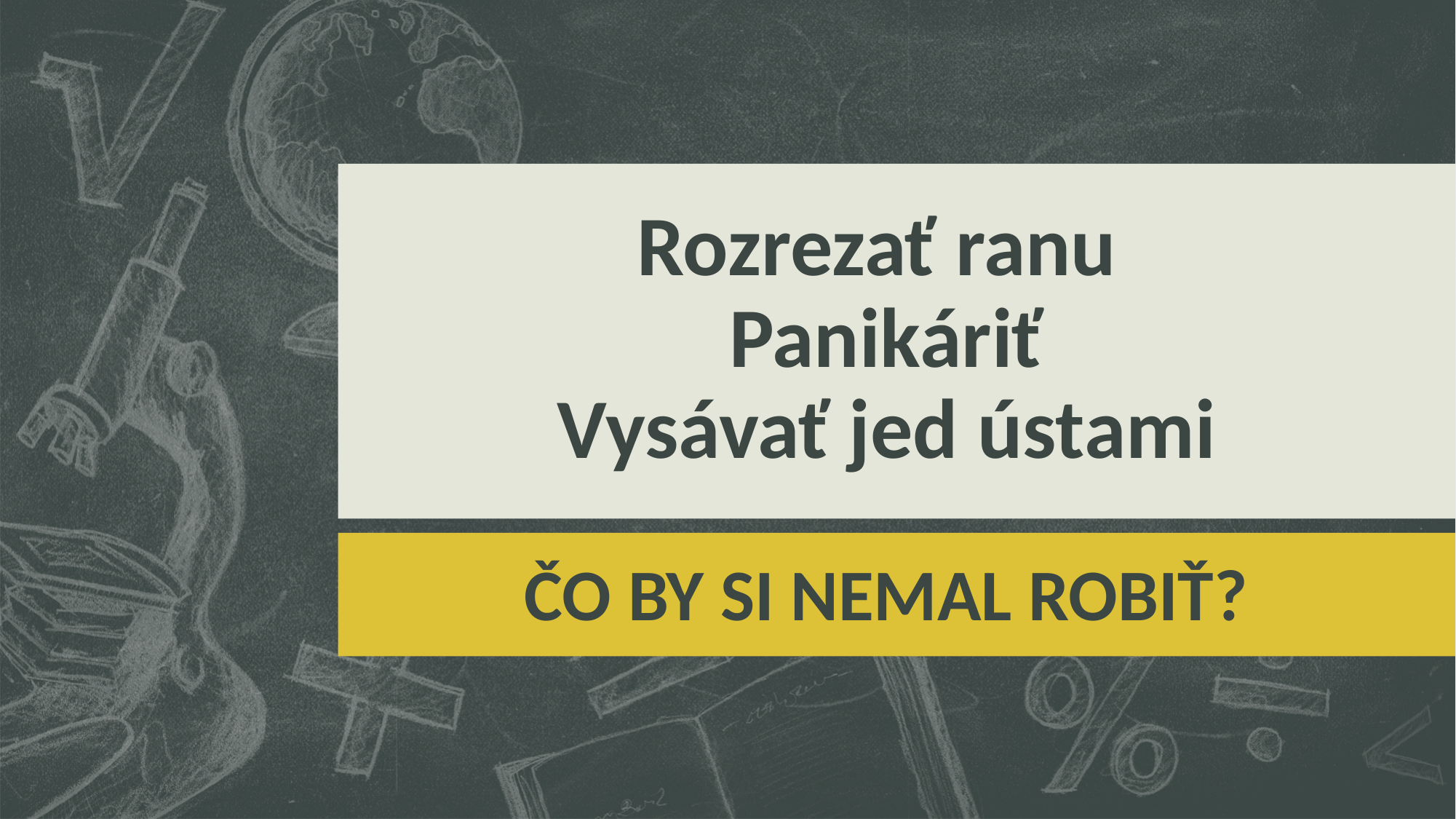

# Rozrezať ranu Panikáriť Vysávať jed ústami
ČO BY SI NEMAL ROBIŤ?